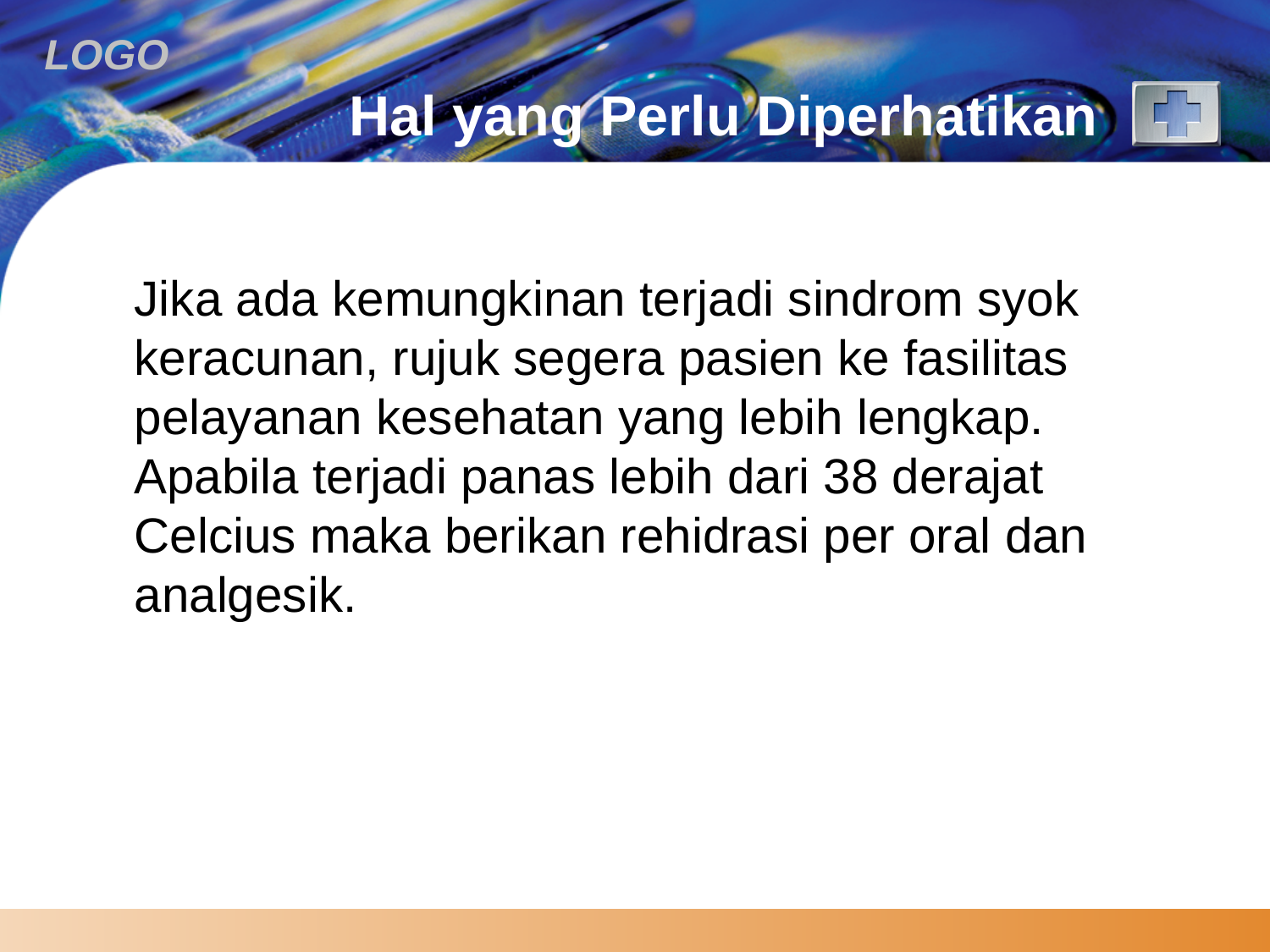

# Hal yang Perlu Diperhatikan
Jika ada kemungkinan terjadi sindrom syok keracunan, rujuk segera pasien ke fasilitas pelayanan kesehatan yang lebih lengkap. Apabila terjadi panas lebih dari 38 derajat Celcius maka berikan rehidrasi per oral dan analgesik.